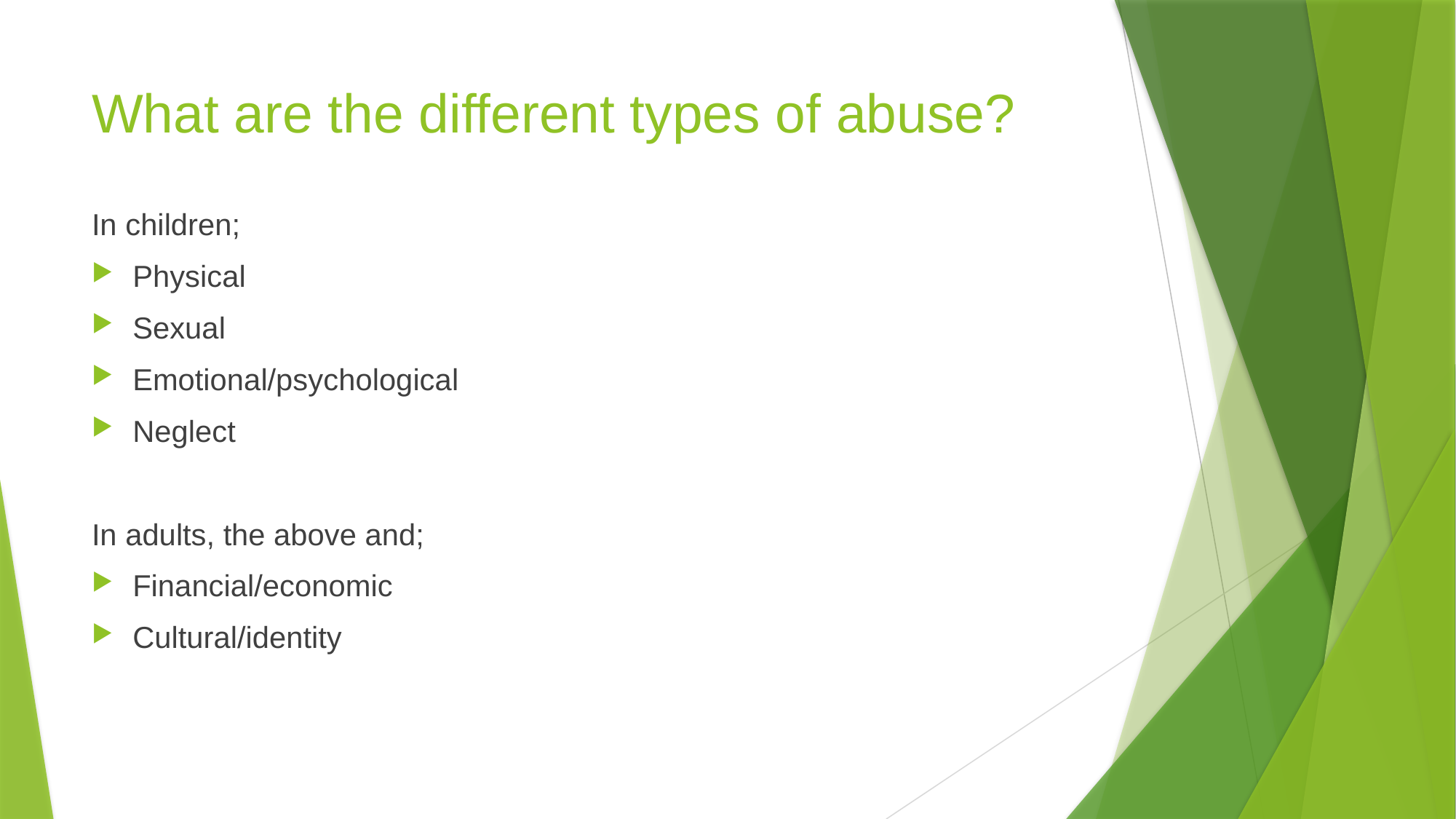

# What are the different types of abuse?
In children;
Physical
Sexual
Emotional/psychological
Neglect

In adults, the above and;
Financial/economic
Cultural/identity